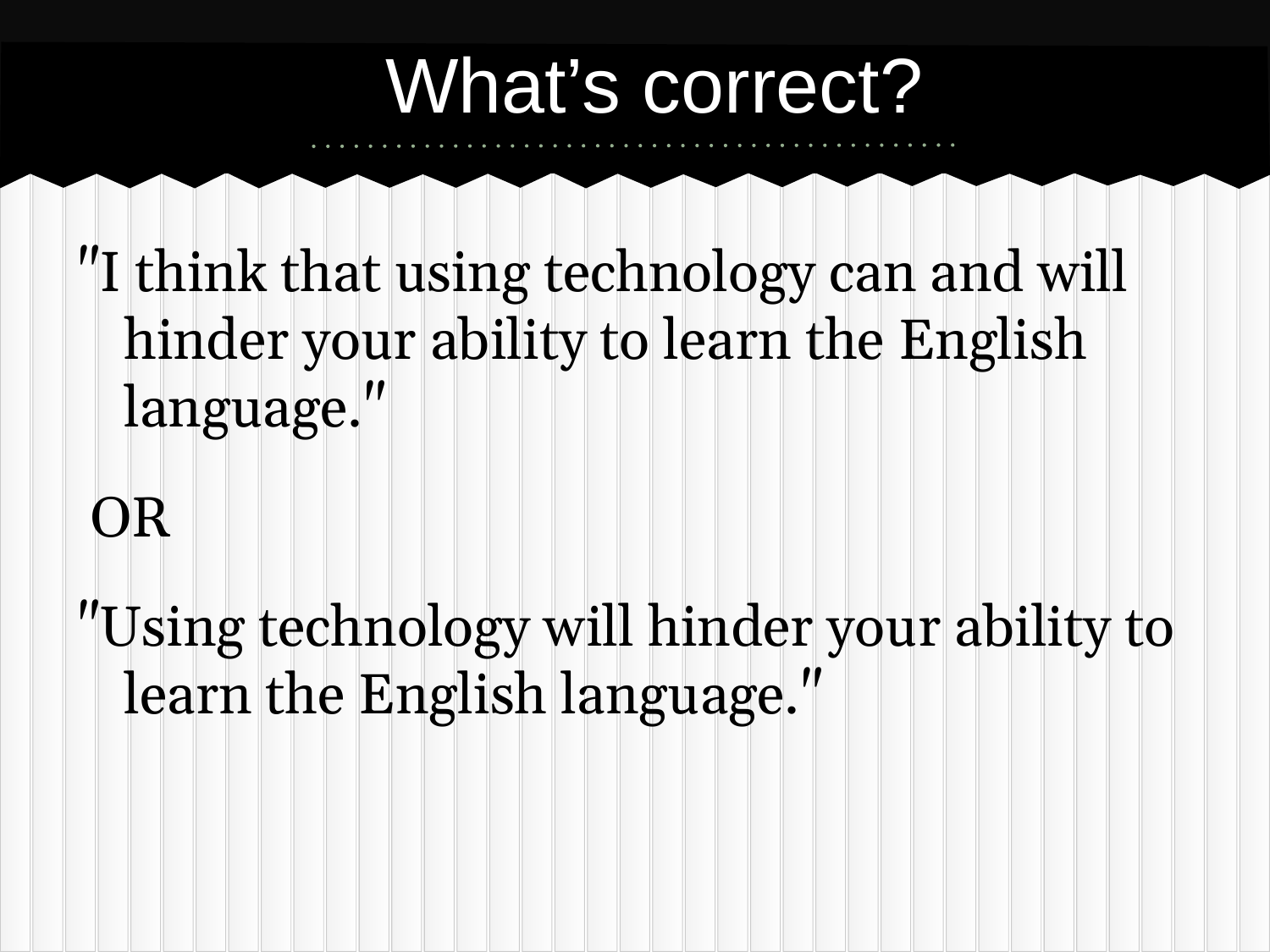

# What’s correct?
"I think that using technology can and will hinder your ability to learn the English language."

 OR

"Using technology will hinder your ability to learn the English language."